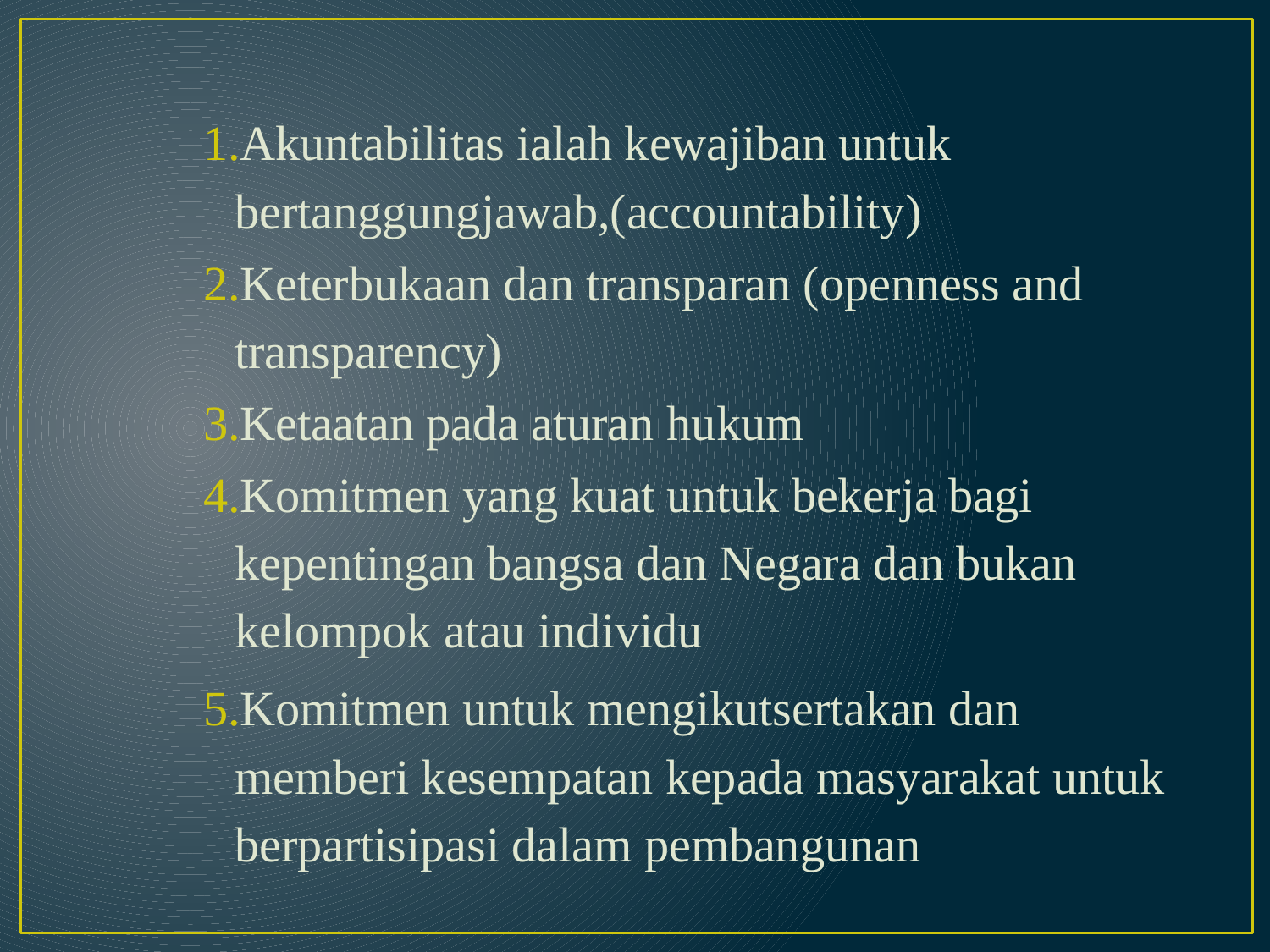

Akuntabilitas ialah kewajiban untuk bertanggungjawab,(accountability)
Keterbukaan dan transparan (openness and transparency)
Ketaatan pada aturan hukum
Komitmen yang kuat untuk bekerja bagi kepentingan bangsa dan Negara dan bukan kelompok atau individu
Komitmen untuk mengikutsertakan dan memberi kesempatan kepada masyarakat untuk berpartisipasi dalam pembangunan